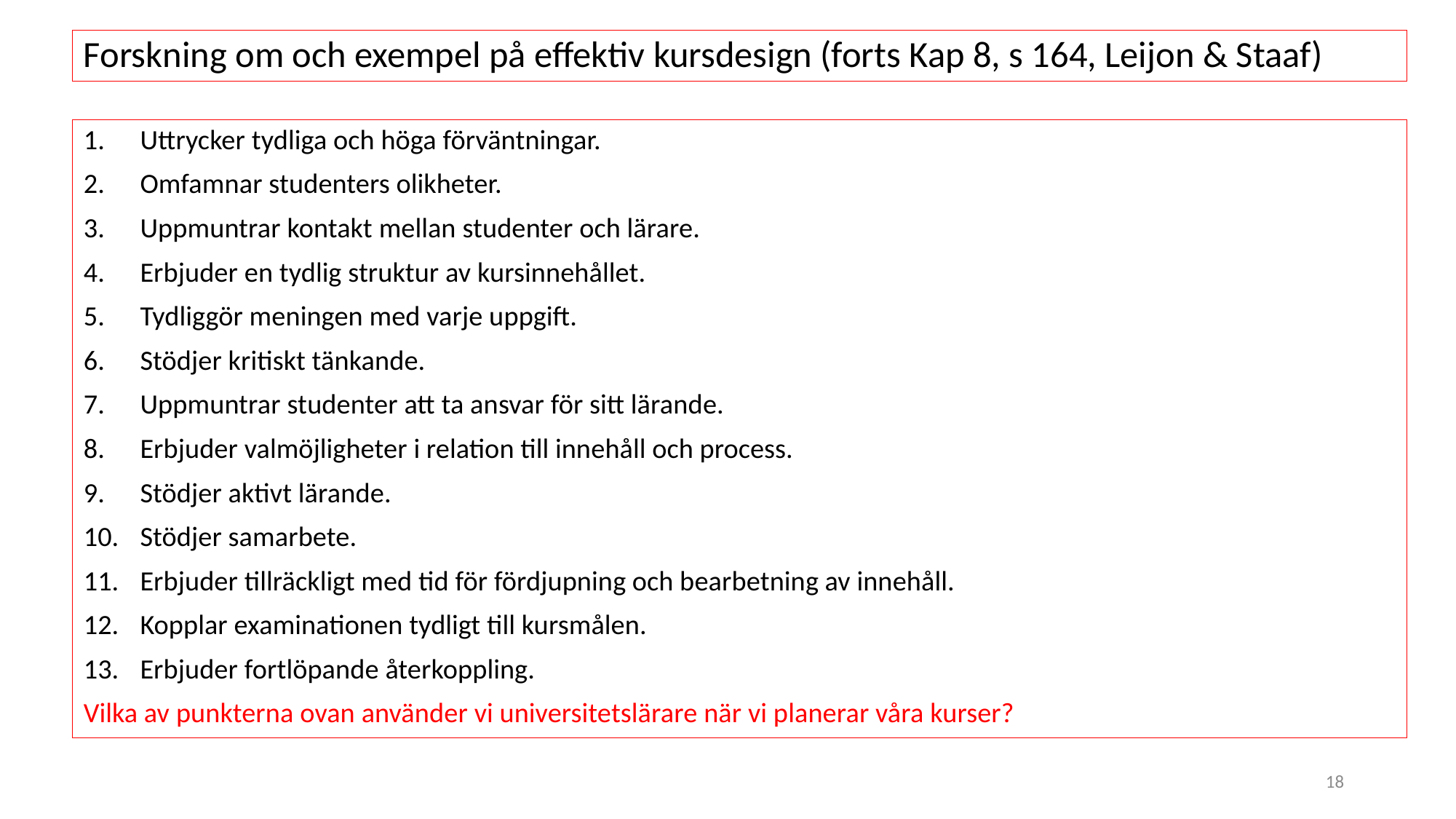

# Forskning om och exempel på effektiv kursdesign (forts Kap 8, s 164, Leijon & Staaf)
Uttrycker tydliga och höga förväntningar.
Omfamnar studenters olikheter.
Uppmuntrar kontakt mellan studenter och lärare.
Erbjuder en tydlig struktur av kursinnehållet.
Tydliggör meningen med varje uppgift.
Stödjer kritiskt tänkande.
Uppmuntrar studenter att ta ansvar för sitt lärande.
Erbjuder valmöjligheter i relation till innehåll och process.
Stödjer aktivt lärande.
Stödjer samarbete.
Erbjuder tillräckligt med tid för fördjupning och bearbetning av innehåll.
Kopplar examinationen tydligt till kursmålen.
Erbjuder fortlöpande återkoppling.
Vilka av punkterna ovan använder vi universitetslärare när vi planerar våra kurser?

18